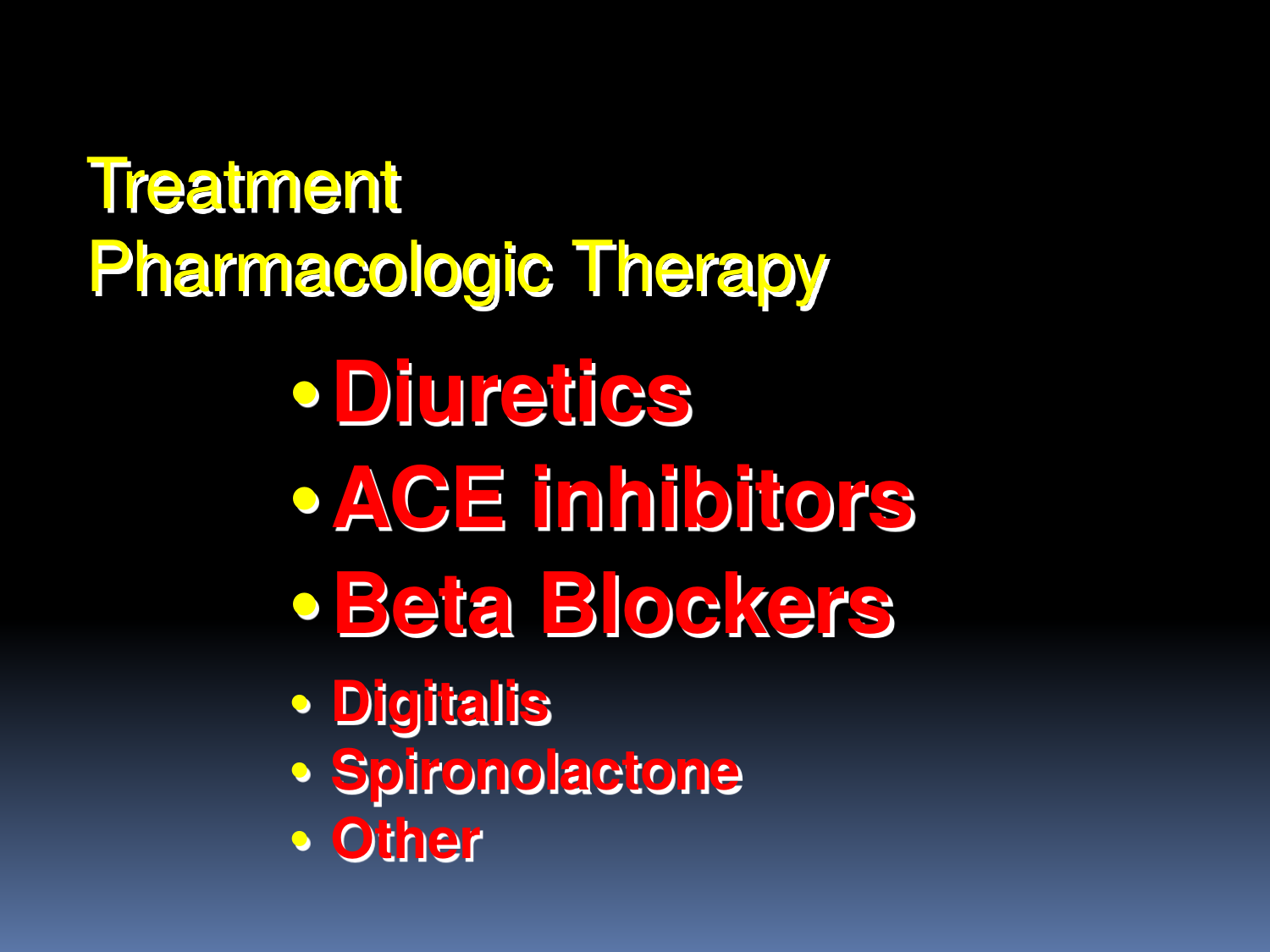

Treatment
Pharmacologic Therapy
Diuretics
ACE inhibitors
Beta Blockers
Digitalis
Spironolactone
Other